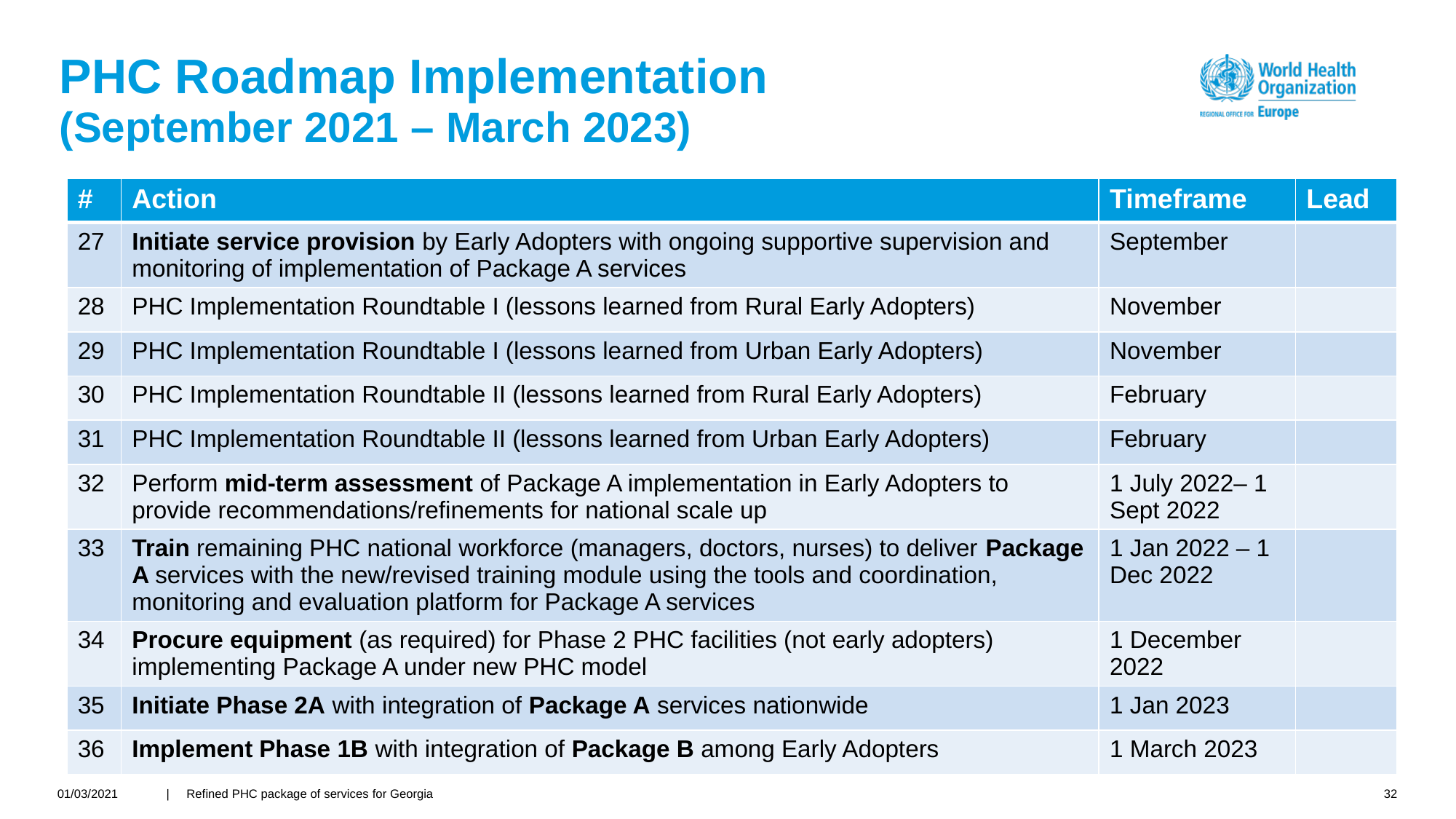

# PHC Roadmap Implementation  (September 2021 – March 2023)
| # | Action | Timeframe | Lead |
| --- | --- | --- | --- |
| 27 | Initiate service provision by Early Adopters with ongoing supportive supervision and monitoring of implementation of Package A services | September |  |
| 28 | PHC Implementation Roundtable I (lessons learned from Rural Early Adopters) | November |  |
| 29 | PHC Implementation Roundtable I (lessons learned from Urban Early Adopters) | November |  |
| 30 | PHC Implementation Roundtable II (lessons learned from Rural Early Adopters) | February |  |
| 31 | PHC Implementation Roundtable II (lessons learned from Urban Early Adopters) | February |  |
| 32 | Perform mid-term assessment of Package A implementation in Early Adopters to provide recommendations/refinements for national scale up | 1 July 2022– 1 Sept 2022 |  |
| 33 | Train remaining PHC national workforce (managers, doctors, nurses) to deliver Package A services with the new/revised training module using the tools and coordination, monitoring and evaluation platform for Package A services | 1 Jan 2022 – 1 Dec 2022 |  |
| 34 | Procure equipment (as required) for Phase 2 PHC facilities (not early adopters) implementing Package A under new PHC model | 1 December 2022 |  |
| 35 | Initiate Phase 2A with integration of Package A services nationwide | 1 Jan 2023 |  |
| 36 | Implement Phase 1B with integration of Package B among Early Adopters | 1 March 2023 |  |
01/03/2021
|     Refined PHC package of services for Georgia

32